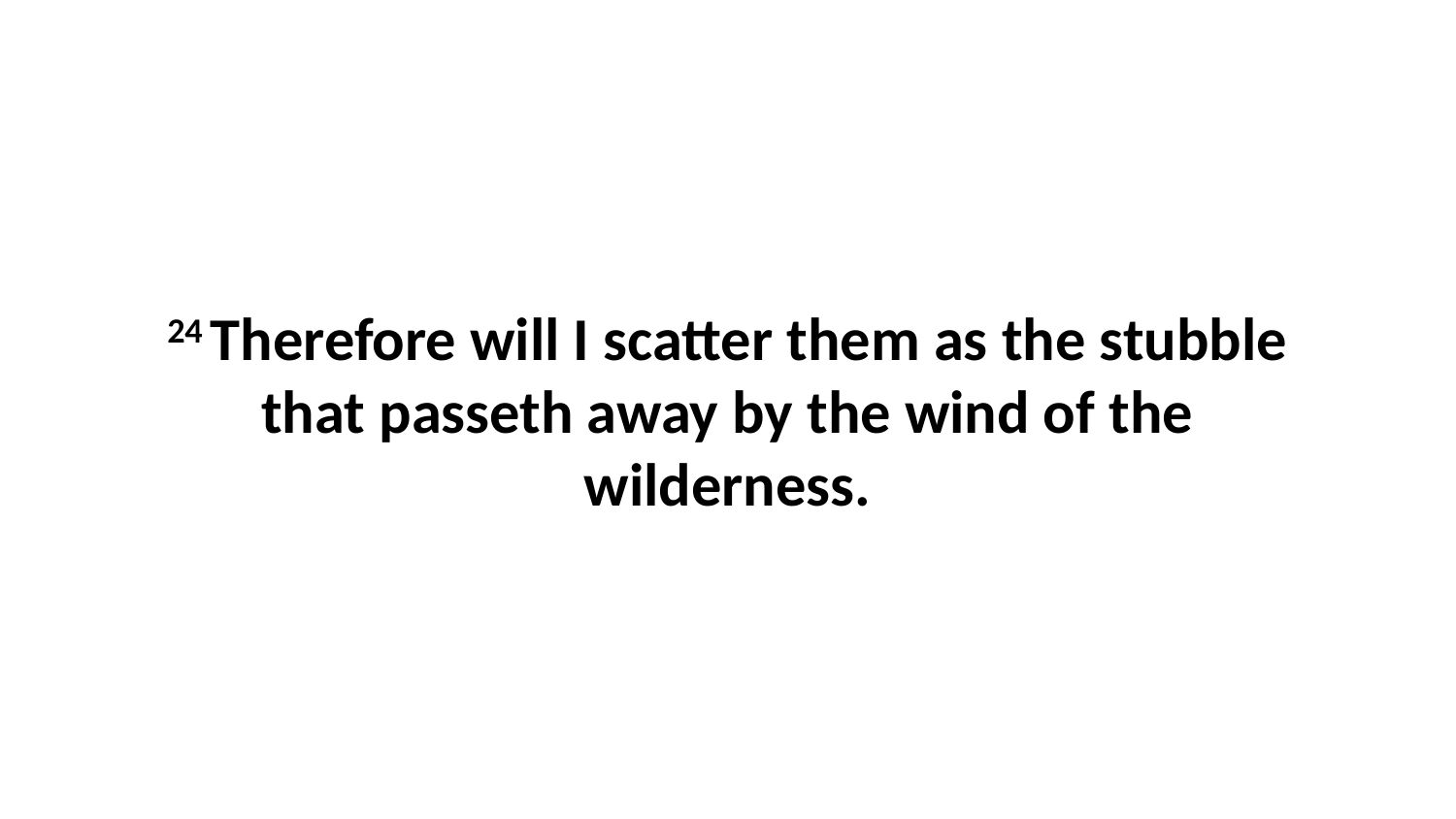

24 Therefore will I scatter them as the stubble that passeth away by the wind of the wilderness.